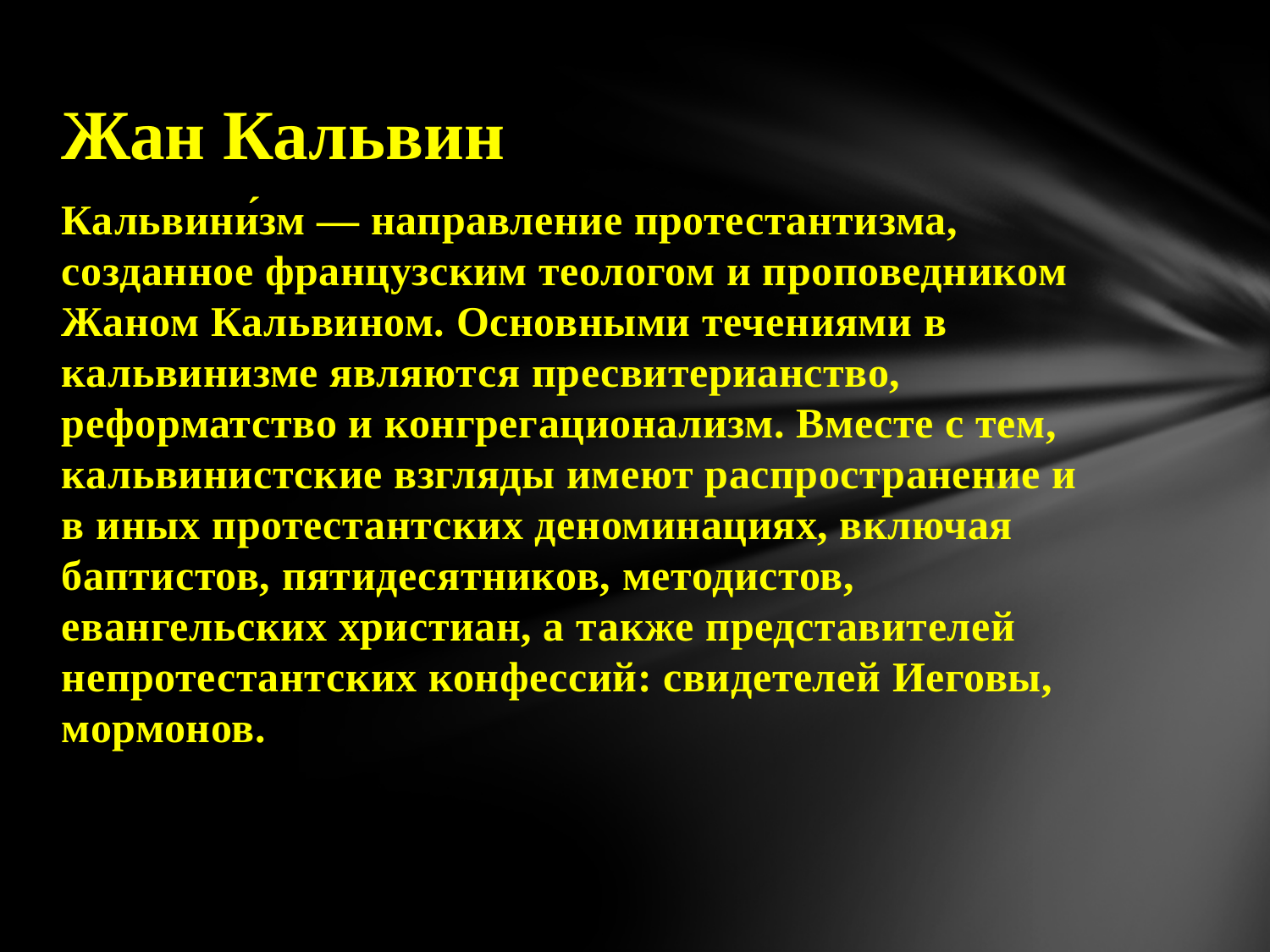

# Жан Кальвин
Кальвини́зм — направление протестантизма, созданное французским теологом и проповедником Жаном Кальвином. Основными течениями в кальвинизме являются пресвитерианство, реформатство и конгрегационализм. Вместе с тем, кальвинистские взгляды имеют распространение и в иных протестантских деноминациях, включая баптистов, пятидесятников, методистов, евангельских христиан, а также представителей непротестантских конфессий: свидетелей Иеговы, мормонов.